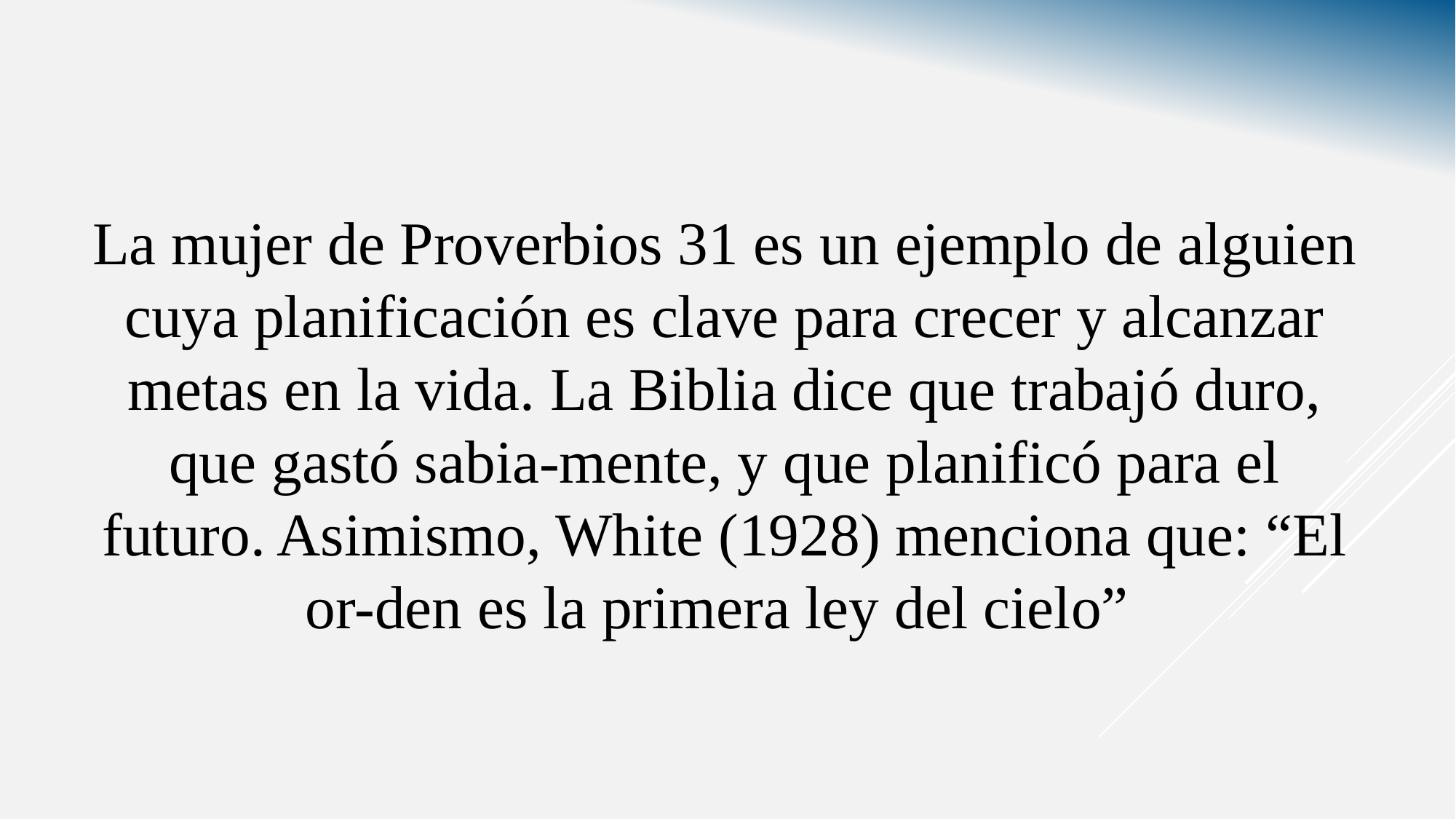

La mujer de Proverbios 31 es un ejemplo de alguien cuya planificación es clave para crecer y alcanzar metas en la vida. La Biblia dice que trabajó duro, que gastó sabia-mente, y que planificó para el futuro. Asimismo, White (1928) menciona que: “El or-den es la primera ley del cielo”